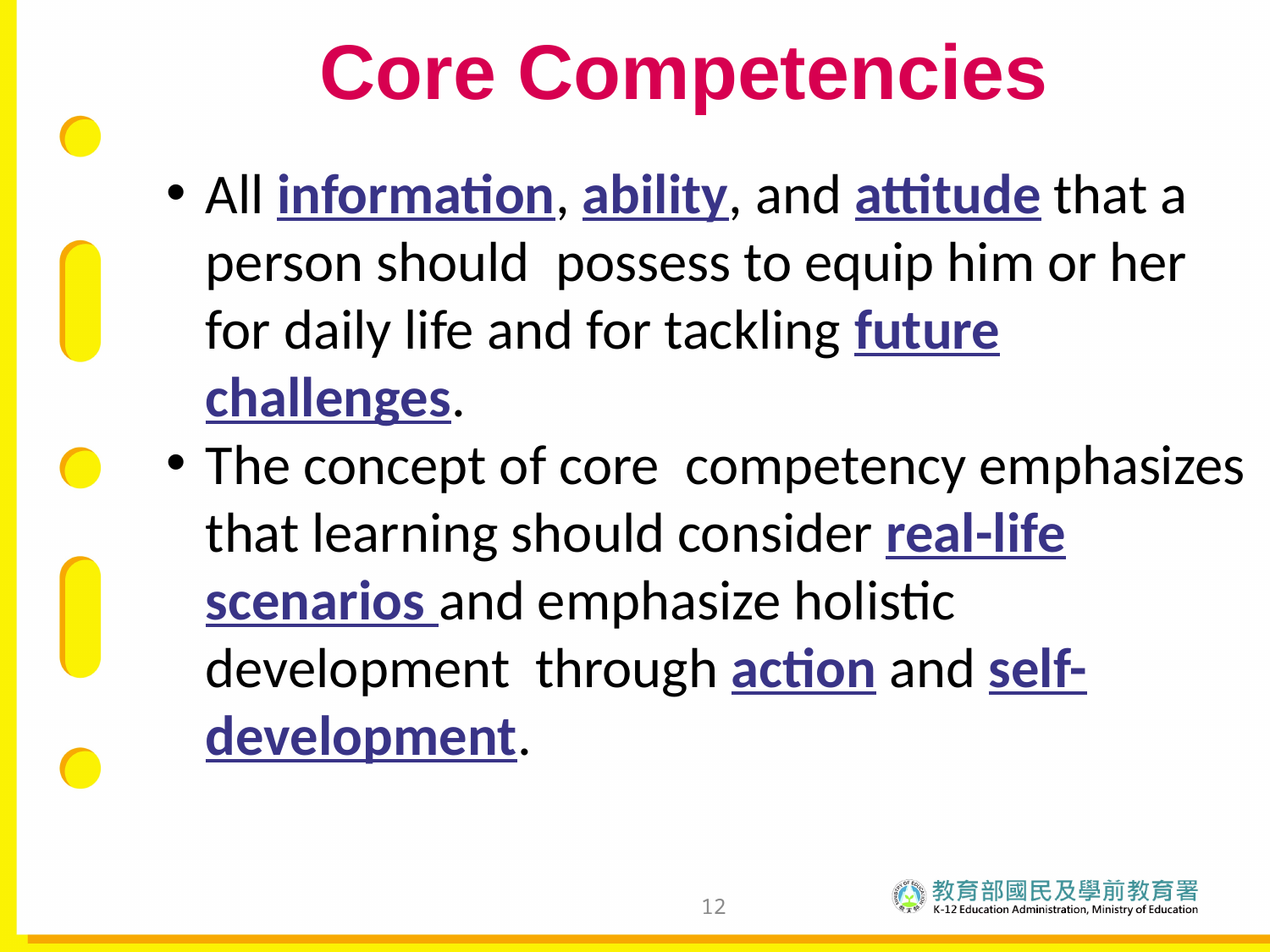

Core Competencies
All information, ability, and attitude that a person should  possess to equip him or her for daily life and for tackling future challenges.
The concept of core  competency emphasizes that learning should consider real-life scenarios and emphasize holistic development  through action and self-development.
12